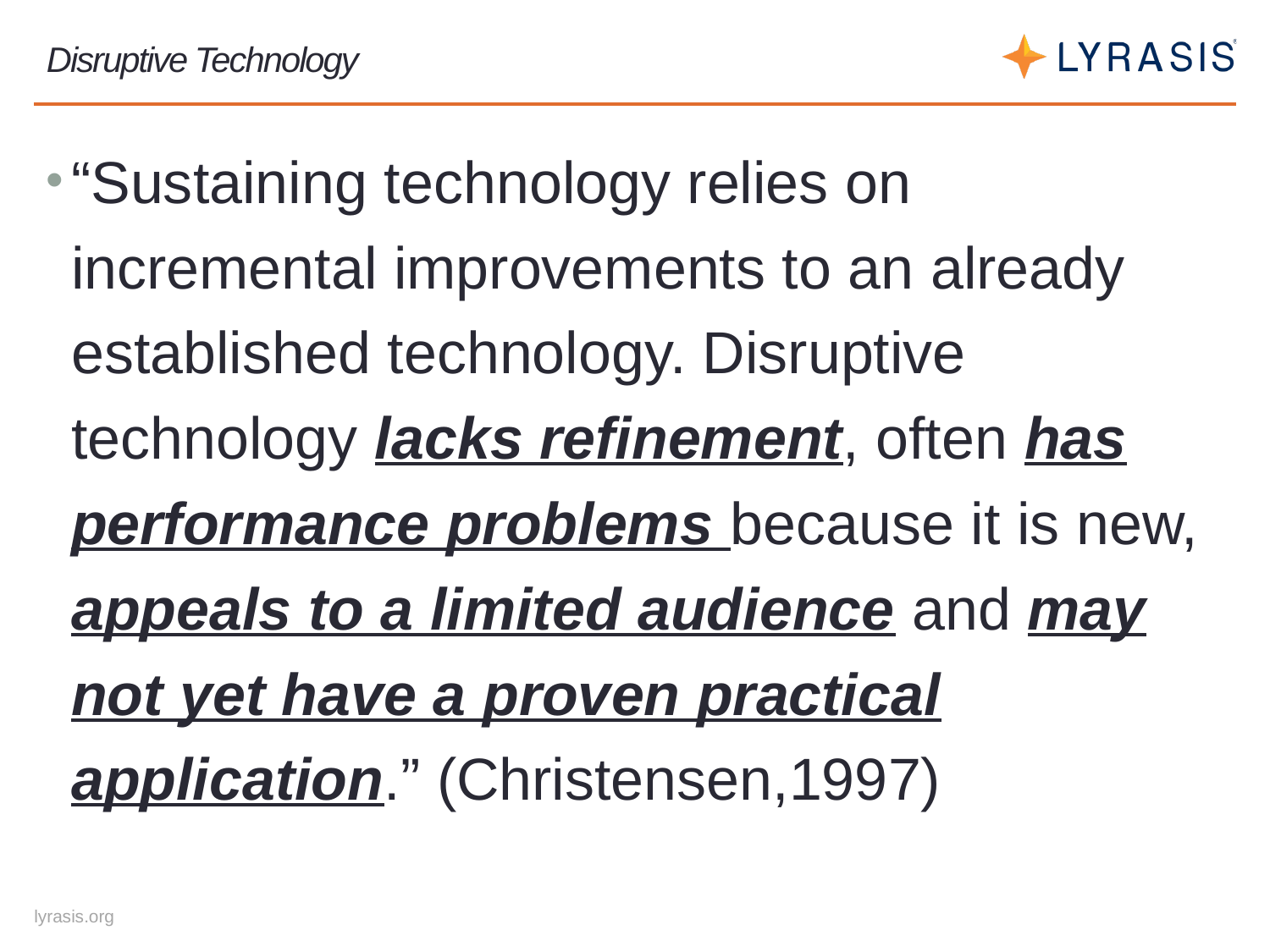

# Disruptive Technology
“Sustaining technology relies on incremental improvements to an already established technology. Disruptive technology lacks refinement, often has performance problems because it is new, appeals to a limited audience and may not yet have a proven practical application.” (Christensen,1997)